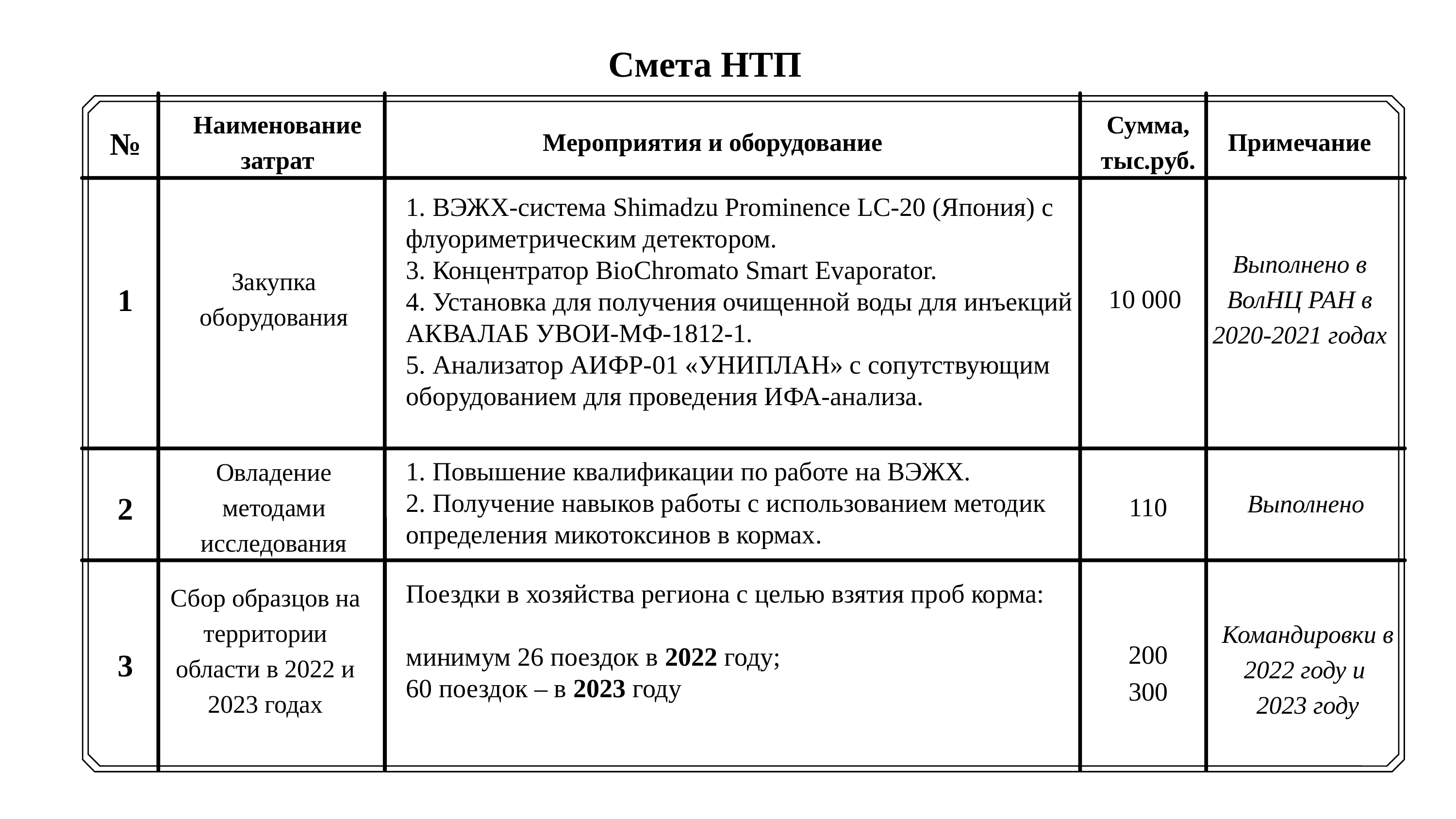

Смета НТП
Наименование затрат
Сумма, тыс.руб.
№
Мероприятия и оборудование
Примечание

1. ВЭЖХ-система Shimadzu Prominence LC-20 (Япония) с флуориметрическим детектором.
3. Концентратор BioChromato Smart Evaporator.
4. Установка для получения очищенной воды для инъекций АКВАЛАБ УВОИ-МФ-1812-1.
5. Анализатор АИФР-01 «УНИПЛАН» с сопутствующим оборудованием для проведения ИФА-анализа.
Выполнено в ВолНЦ РАН в 2020-2021 годах
Закупка оборудования
1
10 000

Овладение методами исследования
1. Повышение квалификации по работе на ВЭЖХ.
2. Получение навыков работы с использованием методик определения микотоксинов в кормах.
Выполнено
2
110

Сбор образцов на территории области в 2022 и 2023 годах
Поездки в хозяйства региона с целью взятия проб корма:

минимум 26 поездок в 2022 году;
60 поездок – в 2023 году
Командировки в 2022 году и
2023 году
200
300
3